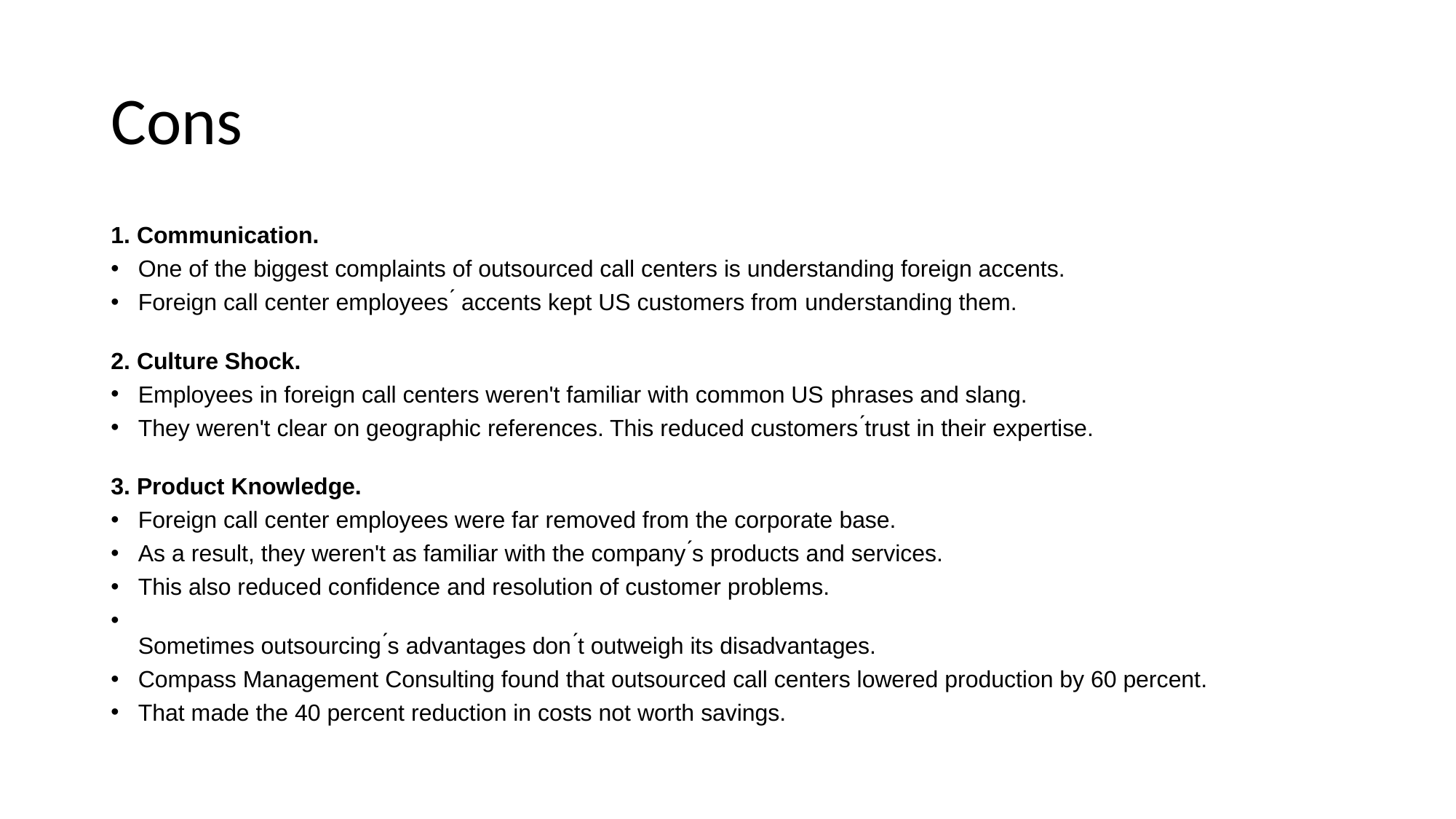

# Cons
1. Communication.
One of the biggest complaints of outsourced call centers is understanding foreign accents.
Foreign call center employees ́ accents kept US customers from understanding them.
2. Culture Shock.
Employees in foreign call centers weren't familiar with common US phrases and slang.
They weren't clear on geographic references. This reduced customers ́trust in their expertise.
3. Product Knowledge.
Foreign call center employees were far removed from the corporate base.
As a result, they weren't as familiar with the company ́s products and services.
This also reduced confidence and resolution of customer problems.
Sometimes outsourcing ́s advantages don ́t outweigh its disadvantages.
Compass Management Consulting found that outsourced call centers lowered production by 60 percent.
That made the 40 percent reduction in costs not worth savings.